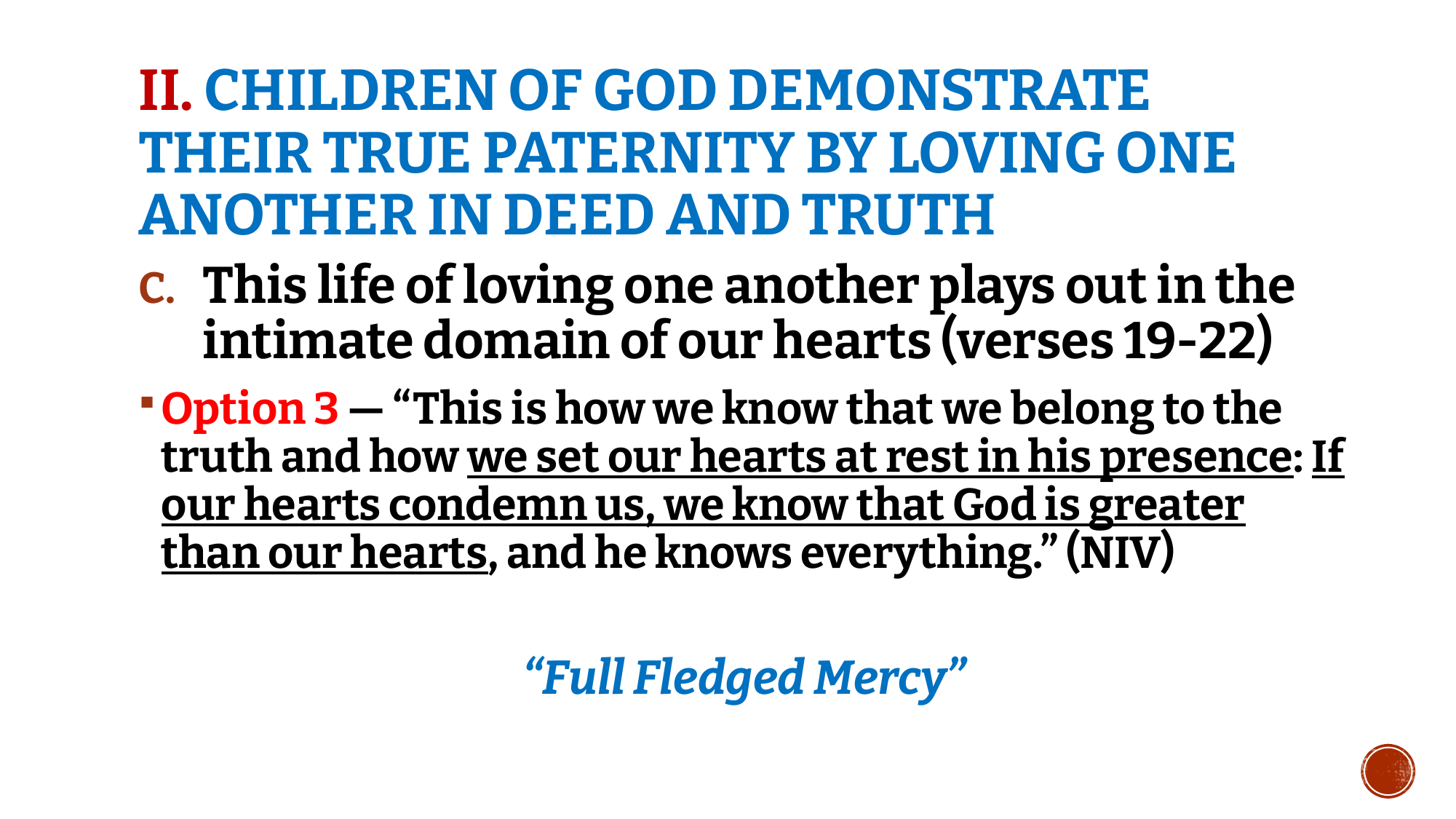

# II. Children of god demonstrate their true paternity by loving one another in deed and truth
This life of loving one another plays out in the intimate domain of our hearts (verses 19-22)
Option 3 — “This is how we know that we belong to the truth and how we set our hearts at rest in his presence: If our hearts condemn us, we know that God is greater than our hearts, and he knows everything.” (NIV)

 “Full Fledged Mercy”